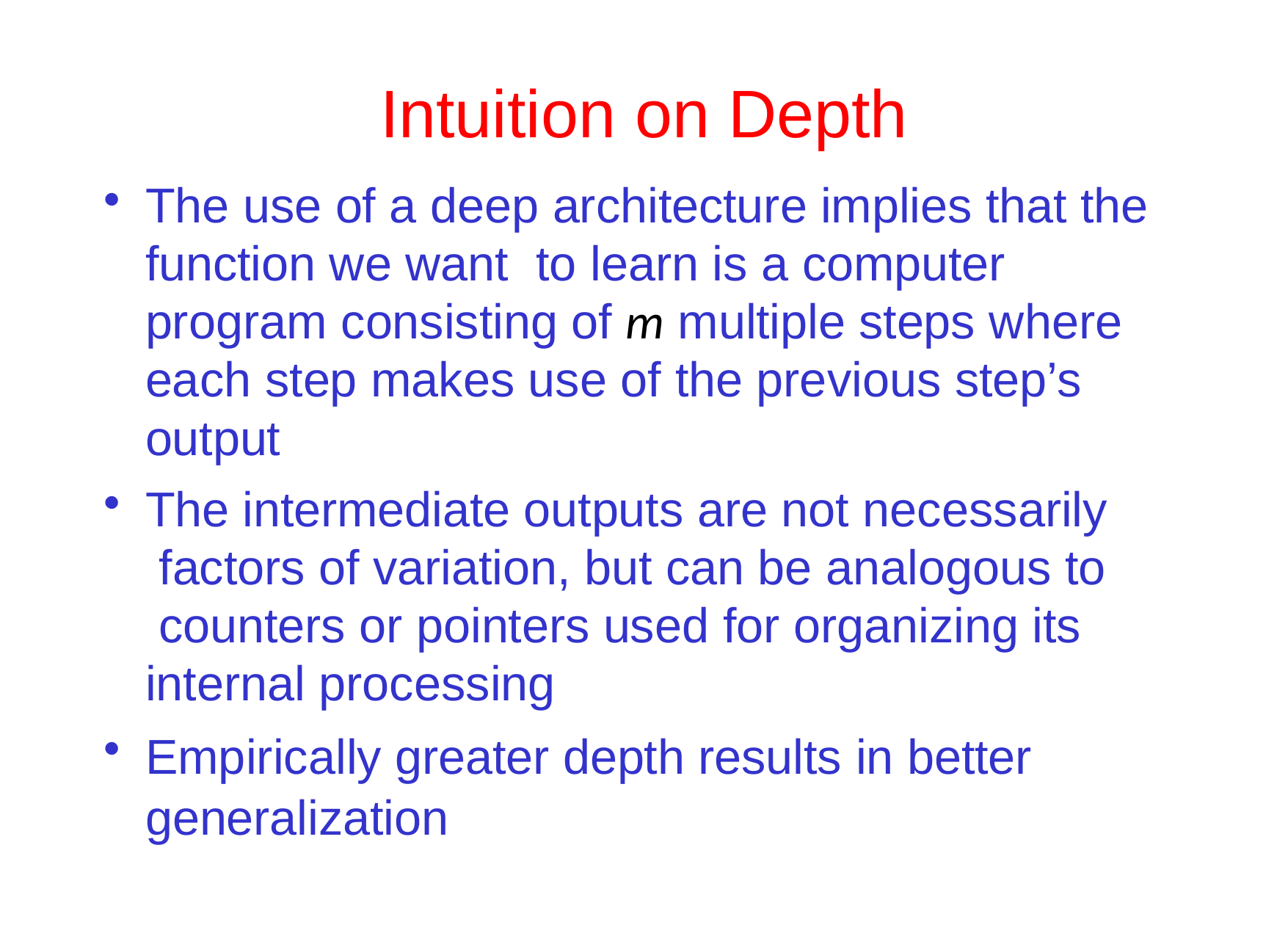

# Intuition on Depth
The use of a deep architecture implies that the function we want  to learn is a computer program consisting of m multiple steps where each step makes use of the previous step’s output
The intermediate outputs are not necessarily  factors of variation, but can be analogous to  counters or pointers used for organizing its  internal processing
Empirically greater depth results in better
generalization